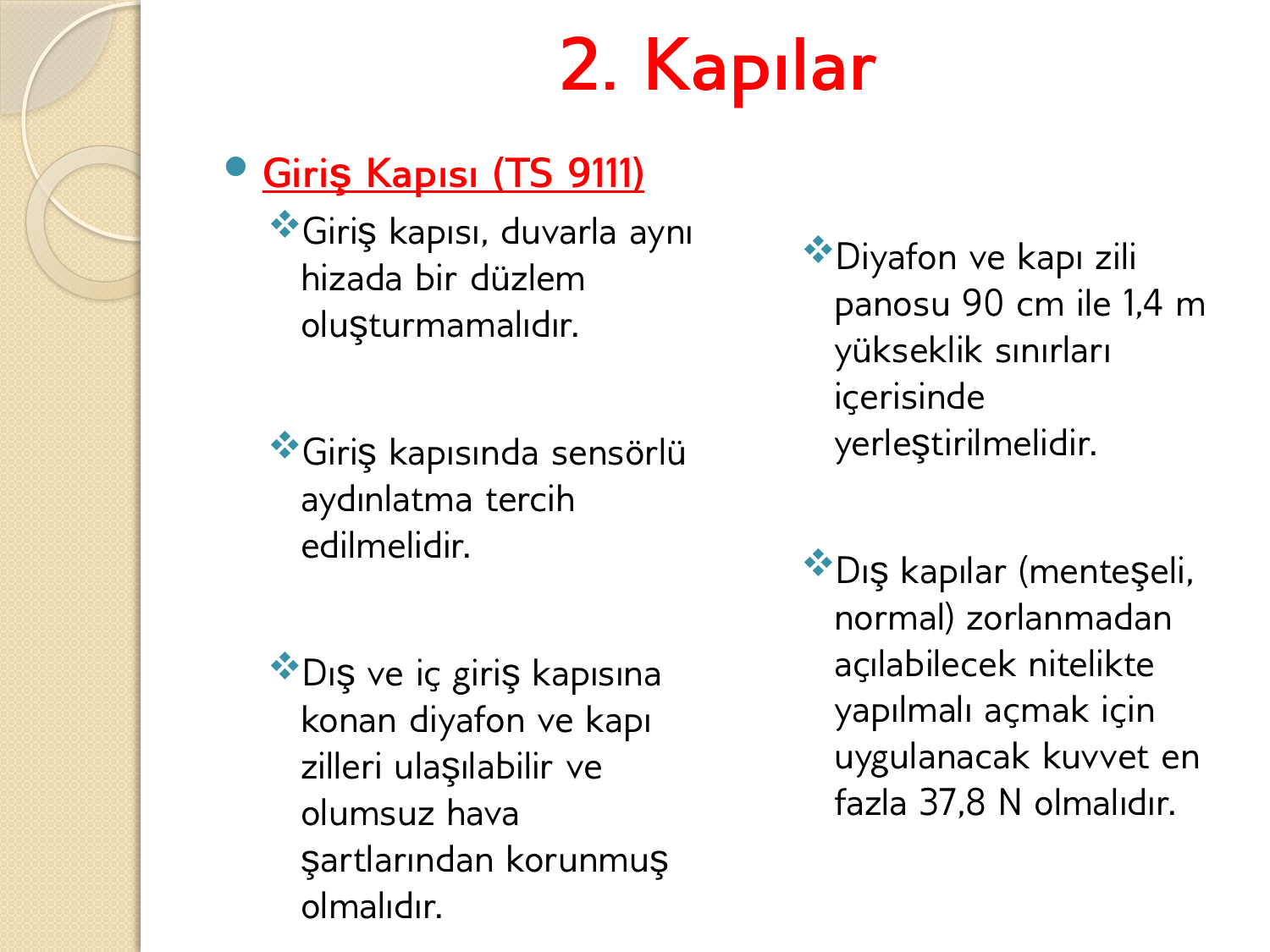

# 2. Kapılar
Giriş Kapısı (TS 9111)
Giriş kapısı, duvarla aynı hizada bir düzlem oluşturmamalıdır.

Giriş kapısında sensörlü aydınlatma tercih edilmelidir.

Dış ve iç giriş kapısına konan diyafon ve kapı zilleri ulaşılabilir ve olumsuz hava şartlarından korunmuş olmalıdır.

Diyafon ve kapı zili panosu 90 cm ile 1,4 m yükseklik sınırları içerisinde yerleştirilmelidir.

Dış kapılar (menteşeli, normal) zorlanmadan açılabilecek nitelikte yapılmalı açmak için uygulanacak kuvvet en fazla 37,8 N olmalıdır.